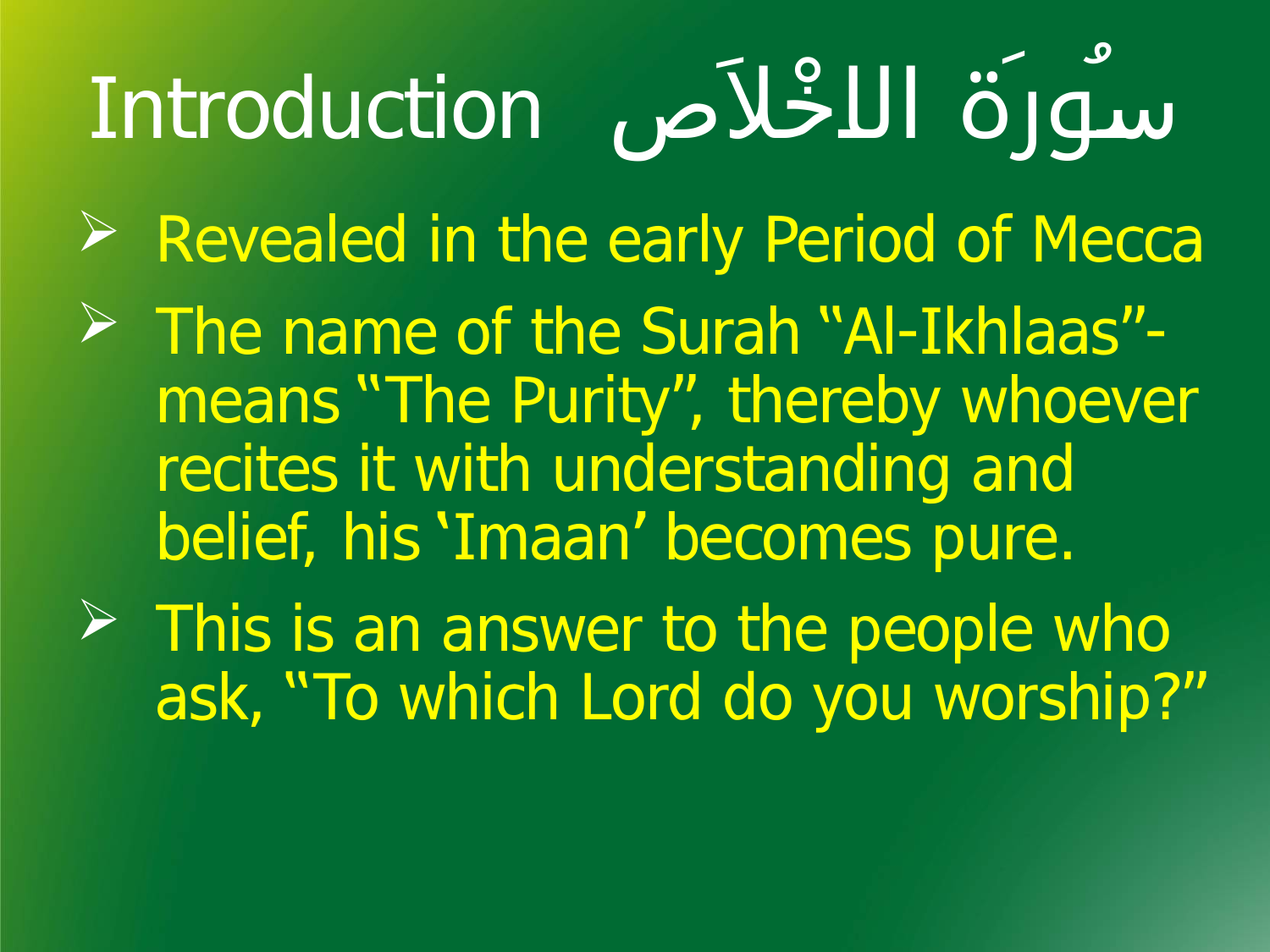

Introduction   سُورَة الاخْلاَص
Revealed in the early Period of Mecca
The name of the Surah “Al-Ikhlaas”- means “The Purity”, thereby whoever recites it with understanding and belief, his ‘Imaan’ becomes pure.
This is an answer to the people who ask, “To which Lord do you worship?”